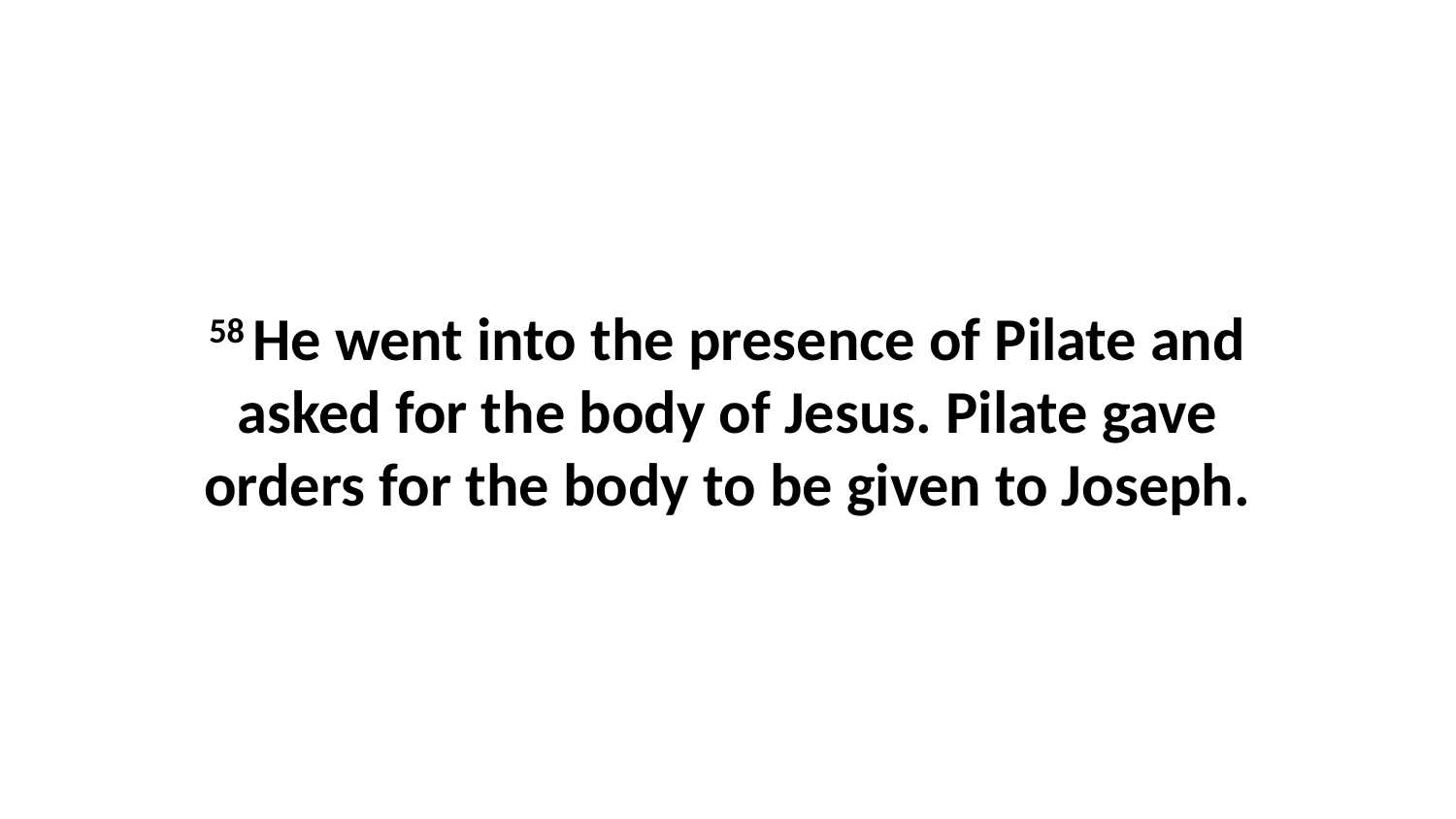

58 He went into the presence of Pilate and asked for the body of Jesus. Pilate gave orders for the body to be given to Joseph.